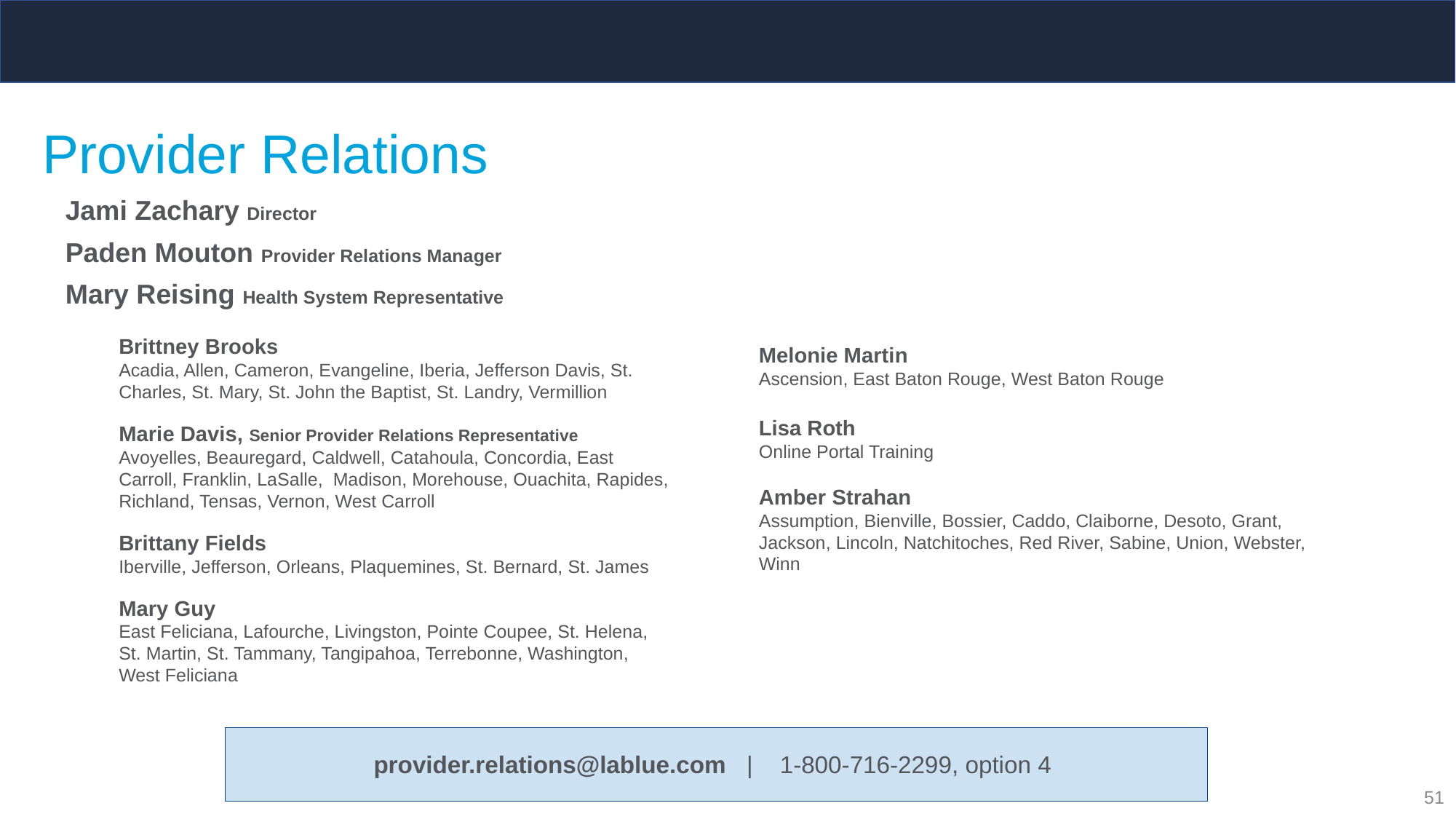

# Provider Relations
Jami Zachary Director
Paden Mouton Provider Relations Manager
Mary Reising Health System Representative

Brittney Brooks
Acadia, Allen, Cameron, Evangeline, Iberia, Jefferson Davis, St. Charles, St. Mary, St. John the Baptist, St. Landry, Vermillion
Marie Davis, Senior Provider Relations Representative
Avoyelles, Beauregard, Caldwell, Catahoula, Concordia, East Carroll, Franklin, LaSalle,  Madison, Morehouse, Ouachita, Rapides, Richland, Tensas, Vernon, West Carroll
Brittany Fields
Iberville, Jefferson, Orleans, Plaquemines, St. Bernard, St. James
Mary Guy
East Feliciana, Lafourche, Livingston, Pointe Coupee, St. Helena, St. Martin, St. Tammany, Tangipahoa, Terrebonne, Washington, West Feliciana

Melonie Martin
Ascension, East Baton Rouge, West Baton Rouge

Lisa Roth
Online Portal Training

Amber Strahan
Assumption, Bienville, Bossier, Caddo, Claiborne, Desoto, Grant, Jackson, Lincoln, Natchitoches, Red River, Sabine, Union, Webster, Winn

provider.relations@lablue.com   |    1-800-716-2299, option 4
51